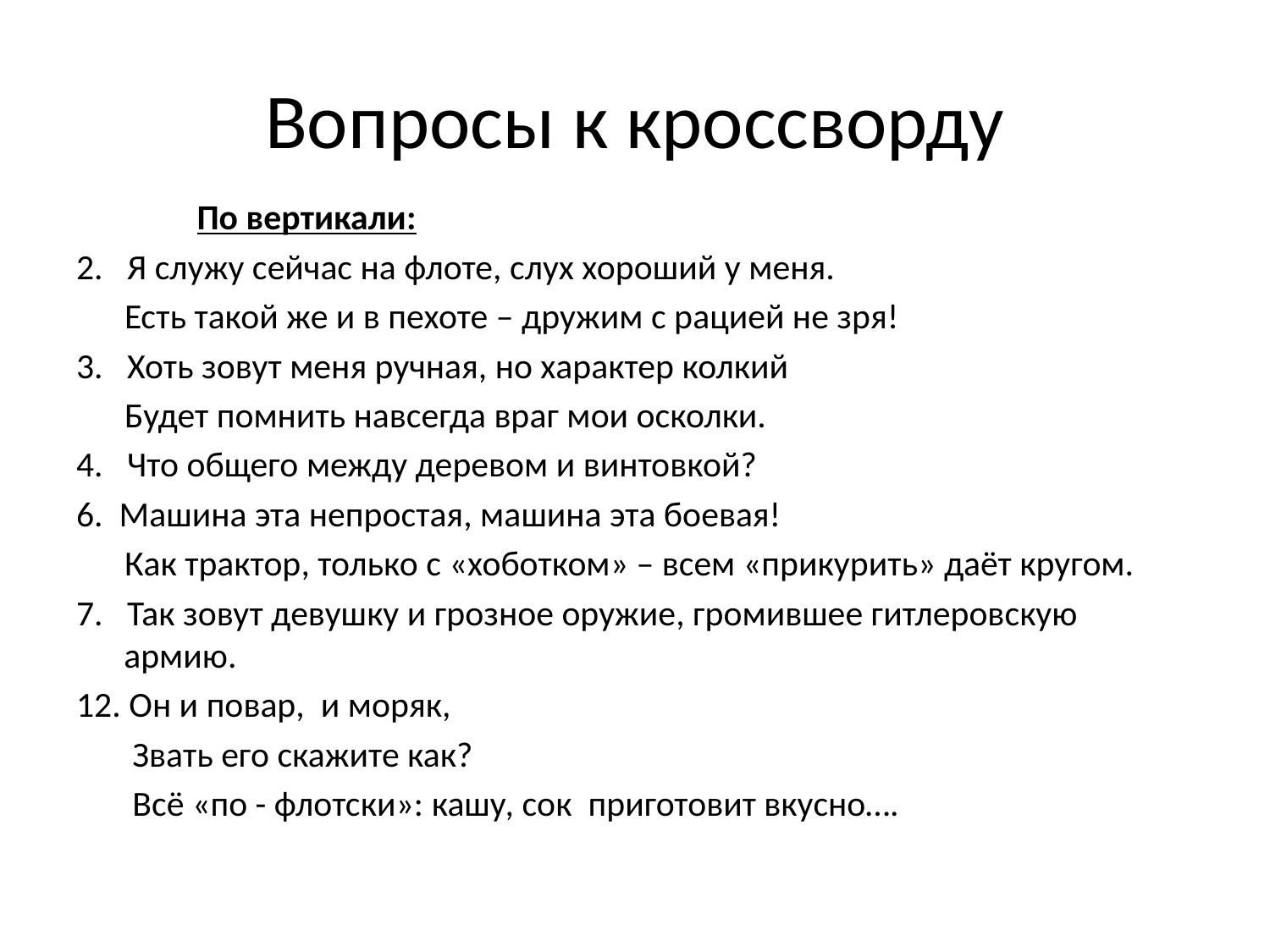

# Вопросы к кроссворду
               По вертикали:
2.   Я служу сейчас на флоте, слух хороший у меня.
      Есть такой же и в пехоте – дружим с рацией не зря!
3.   Хоть зовут меня ручная, но характер колкий
      Будет помнить навсегда враг мои осколки.
4.   Что общего между деревом и винтовкой?
6.  Машина эта непростая, машина эта боевая!
      Как трактор, только с «хоботком» – всем «прикурить» даёт кругом.
7.   Так зовут девушку и грозное оружие, громившее гитлеровскую армию.
12. Он и повар,  и моряк,
       Звать его скажите как?
       Всё «по - флотски»: кашу, сок  приготовит вкусно….